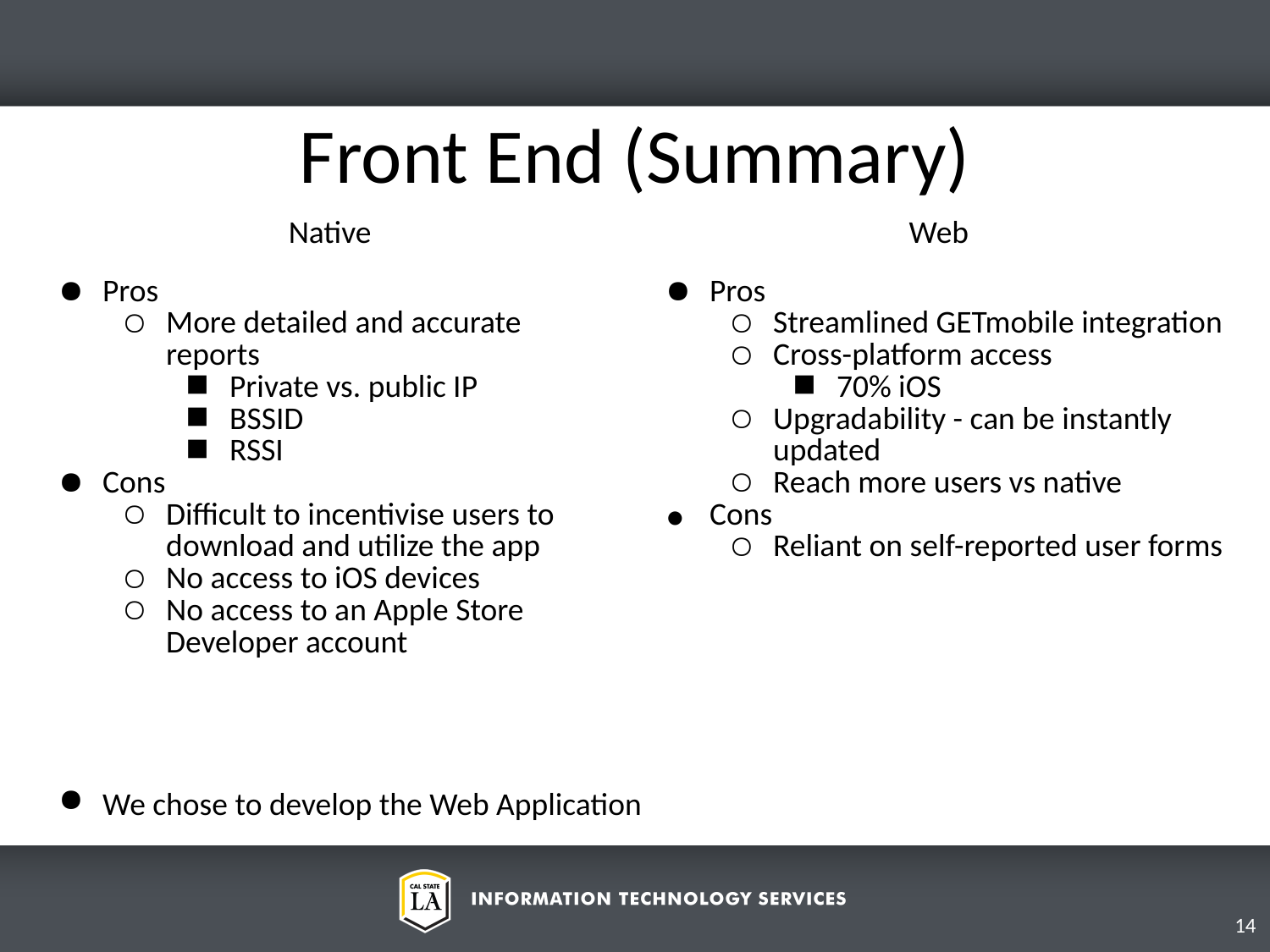

We chose to develop the Web Application
Front End (Summary)
| Native | Web |
| --- | --- |
| Pros More detailed and accurate reports Private vs. public IP BSSID RSSI Cons Difficult to incentivise users to download and utilize the app No access to iOS devices No access to an Apple Store Developer account | Pros Streamlined GETmobile integration Cross-platform access 70% iOS Upgradability - can be instantly updated Reach more users vs native Cons Reliant on self-reported user forms |
14